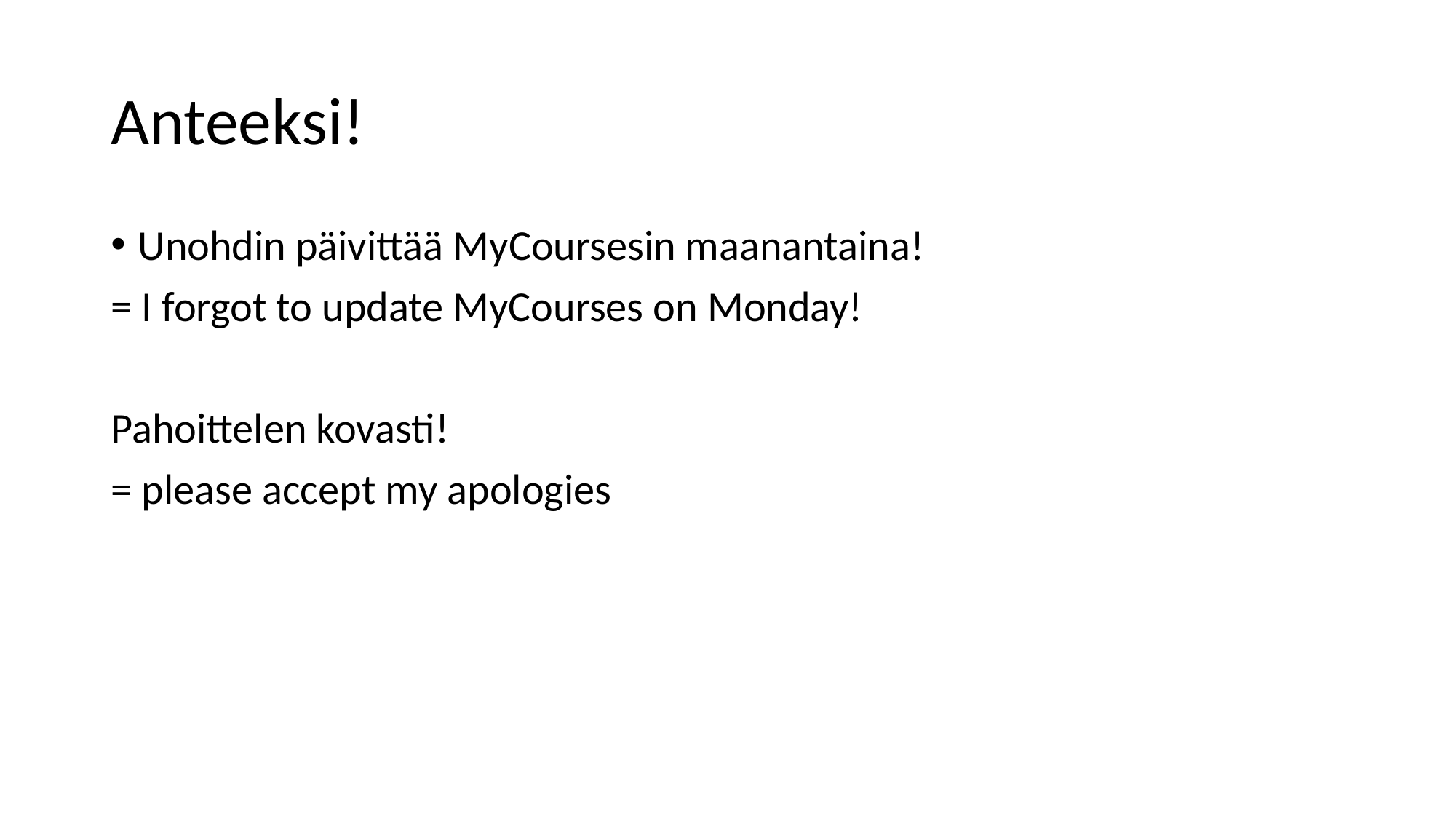

# Anteeksi!
Unohdin päivittää MyCoursesin maanantaina!
= I forgot to update MyCourses on Monday!

Pahoittelen kovasti!
= please accept my apologies